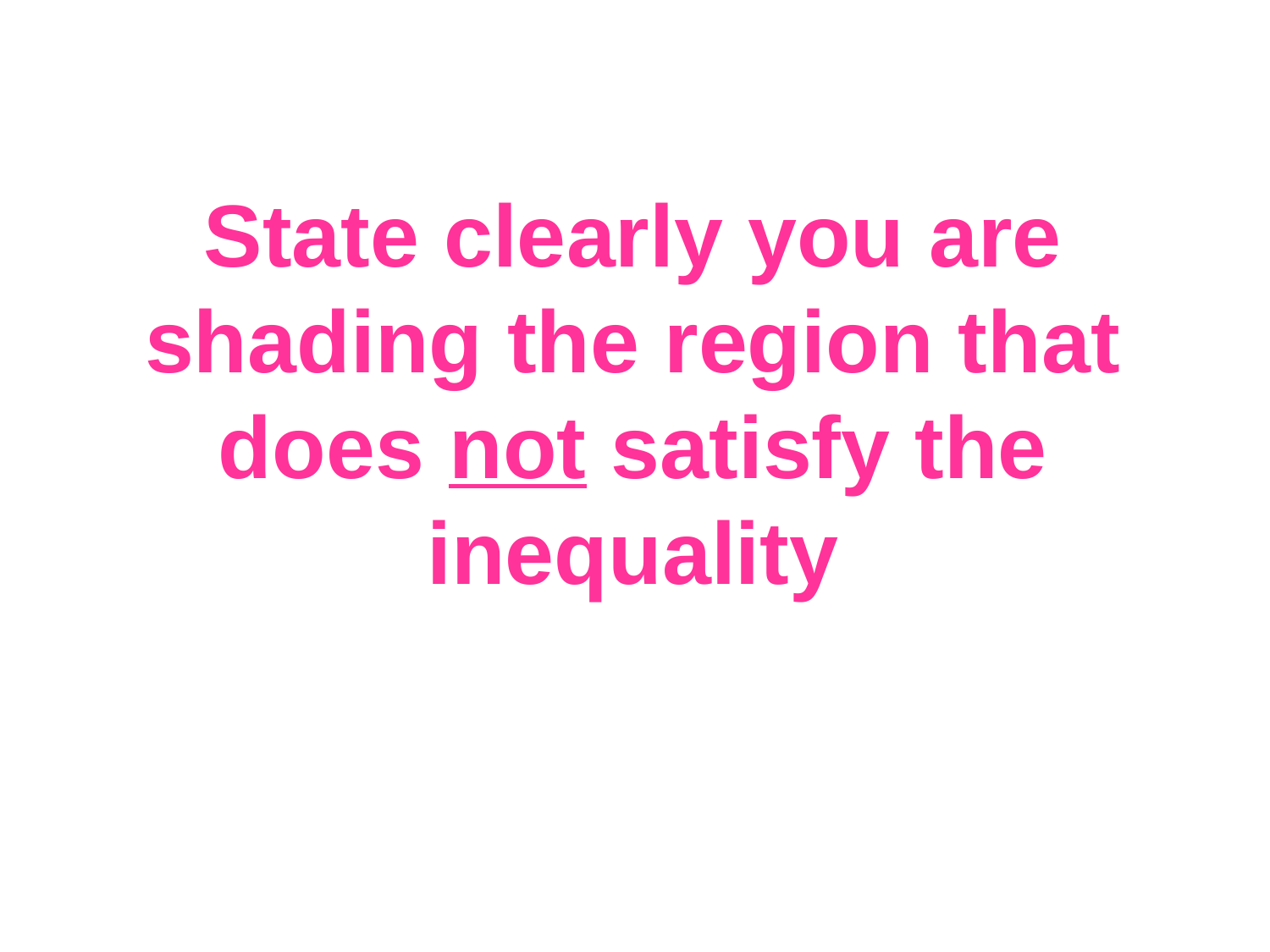

State clearly you are shading the region that does not satisfy the inequality